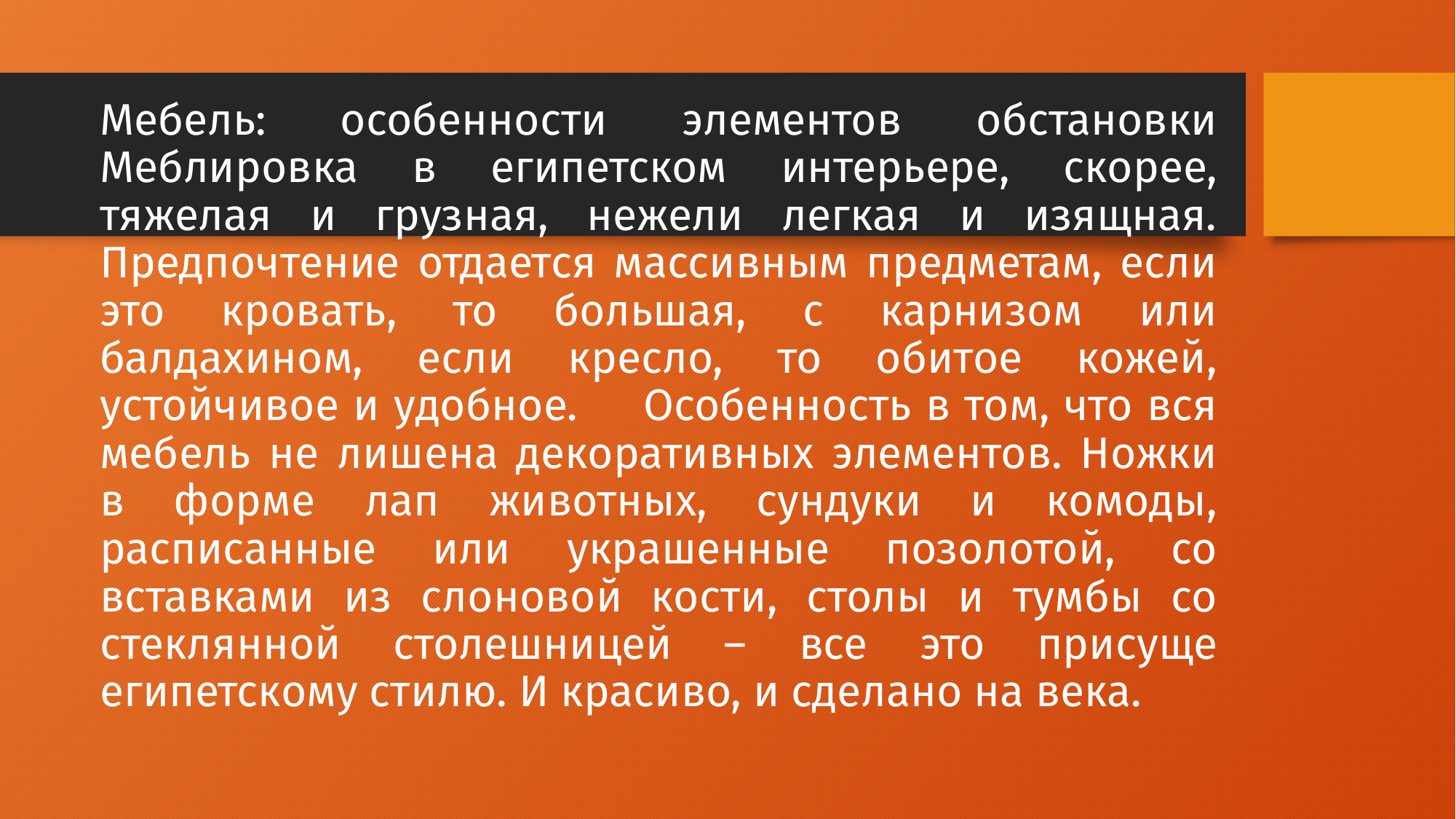

# Мебель: особенности элементов обстановки Меблировка в египетском интерьере, скорее, тяжелая и грузная, нежели легкая и изящная. Предпочтение отдается массивным предметам, если это кровать, то большая, с карнизом или балдахином, если кресло, то обитое кожей, устойчивое и удобное.     Особенность в том, что вся мебель не лишена декоративных элементов. Ножки в форме лап животных, сундуки и комоды, расписанные или украшенные позолотой, со вставками из слоновой кости, столы и тумбы со стеклянной столешницей – все это присуще египетскому стилю. И красиво, и сделано на века.